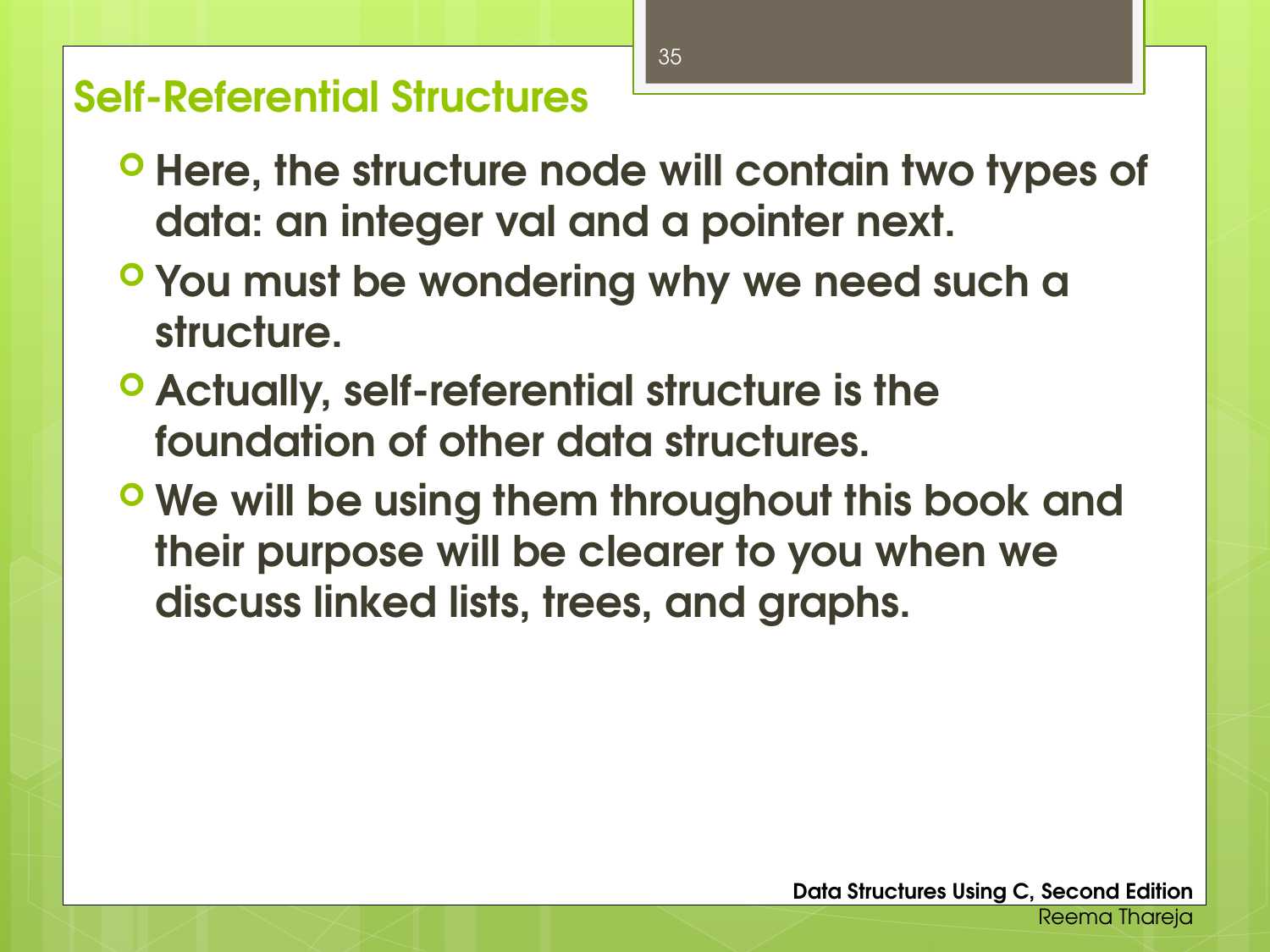

35
# Self-Referential Structures
Here, the structure node will contain two types of data: an integer val and a pointer next.
You must be wondering why we need such a structure.
Actually, self-referential structure is the foundation of other data structures.
We will be using them throughout this book and their purpose will be clearer to you when we discuss linked lists, trees, and graphs.
Data Structures Using C, Second Edition
Reema Thareja